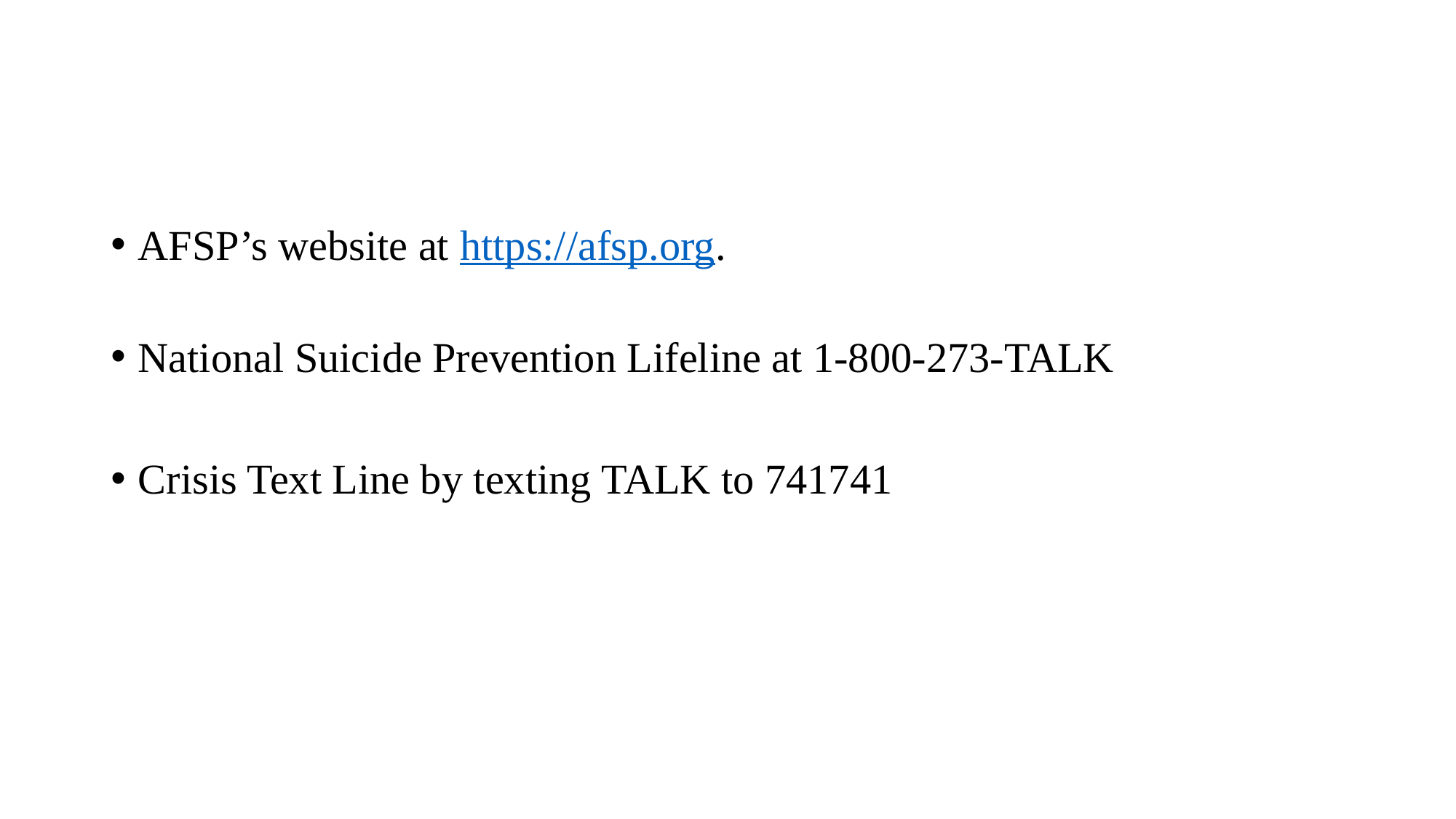

#
AFSP’s website at https://afsp.org.
National Suicide Prevention Lifeline at 1-800-273-TALK

Crisis Text Line by texting TALK to 741741